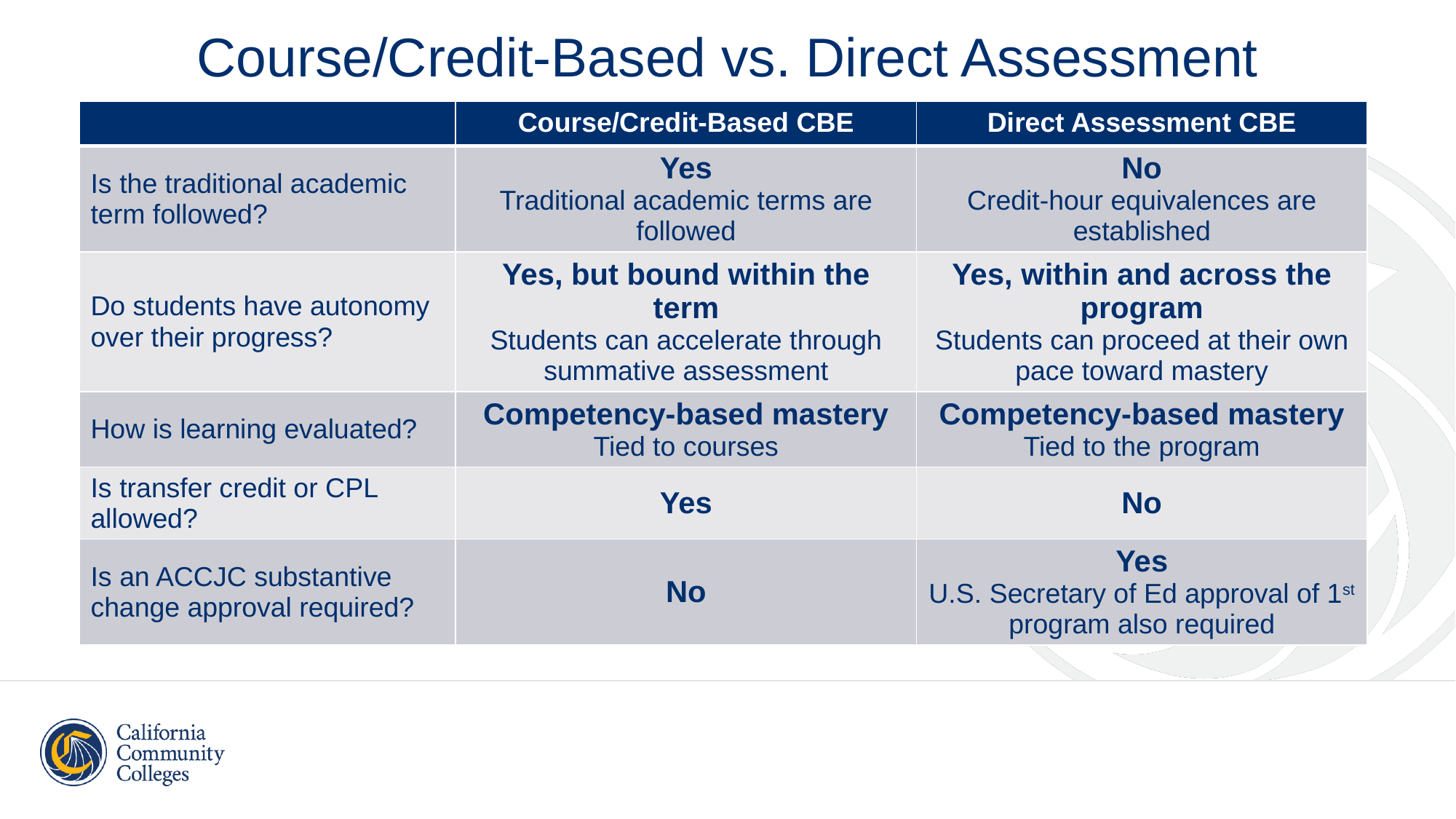

# Course/Credit-Based vs. Direct Assessment
|  | Course/Credit-Based CBE | Direct Assessment CBE |
| --- | --- | --- |
| Is the traditional academic term followed? | Yes Traditional academic terms are followed | No Credit-hour equivalences are established |
| Do students have autonomy over their progress? | Yes, but bound within the term Students can accelerate through summative assessment | Yes, within and across the program Students can proceed at their own pace toward mastery |
| How is learning evaluated? | Competency-based mastery Tied to courses | Competency-based mastery Tied to the program |
| Is transfer credit or CPL allowed? | Yes | No |
| Is an ACCJC substantive change approval required? | No | Yes U.S. Secretary of Ed approval of 1st program also required |